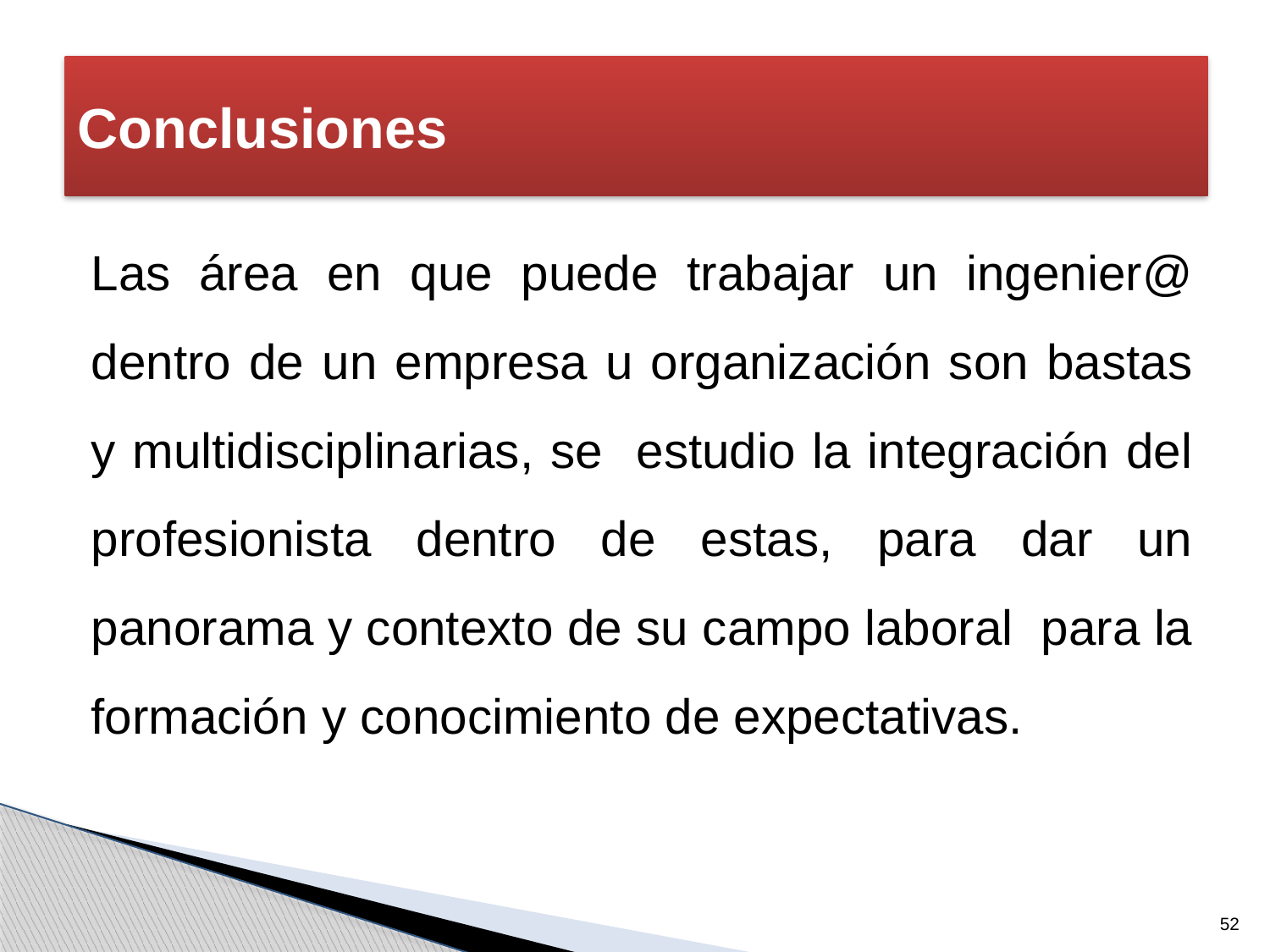

# Conclusiones
Las área en que puede trabajar un ingenier@ dentro de un empresa u organización son bastas y multidisciplinarias, se  estudio la integración del profesionista dentro de estas, para dar un panorama y contexto de su campo laboral  para la formación y conocimiento de expectativas.
52